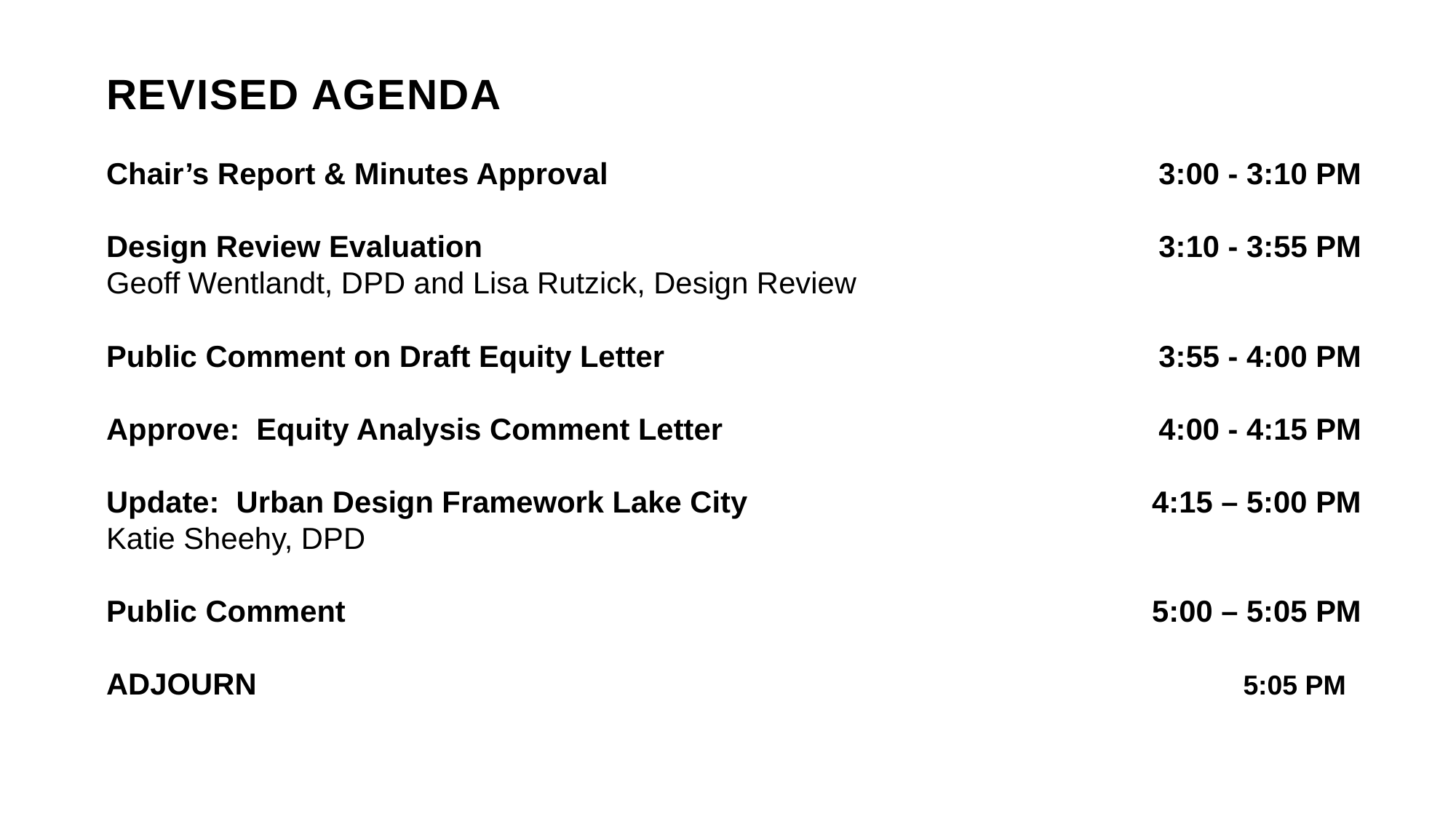

REVISED AGENDA
Chair’s Report & Minutes Approval	3:00 - 3:10 PM
Design Review Evaluation	3:10 - 3:55 PM
Geoff Wentlandt, DPD and Lisa Rutzick, Design Review

Public Comment on Draft Equity Letter	3:55 - 4:00 PM

Approve:  Equity Analysis Comment Letter	4:00 - 4:15 PM
Update:  Urban Design Framework Lake City	4:15 – 5:00 PM
Katie Sheehy, DPD

Public Comment	5:00 – 5:05 PM

ADJOURN	5:05 PM